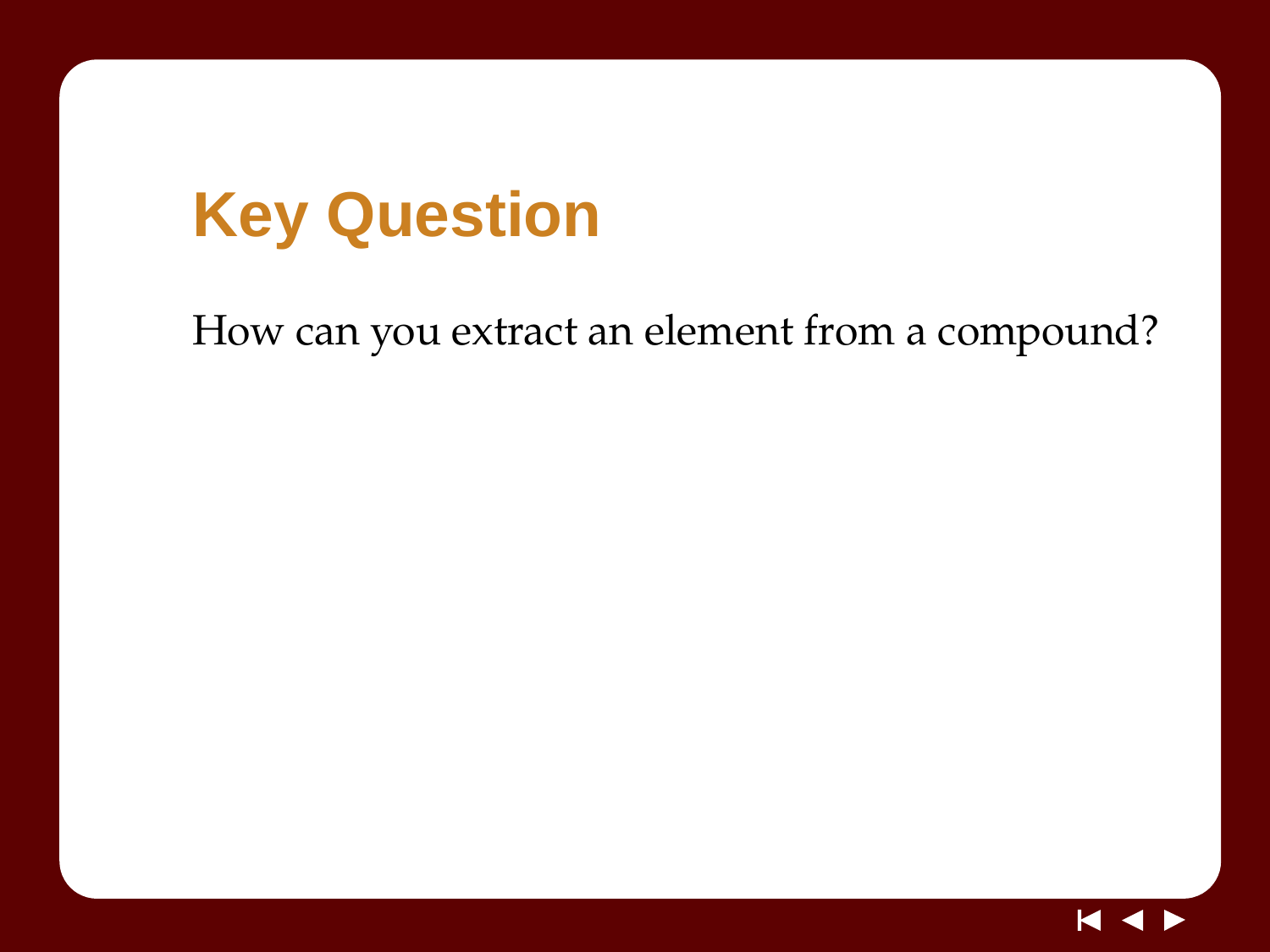

# Key Question
How can you extract an element from a compound?